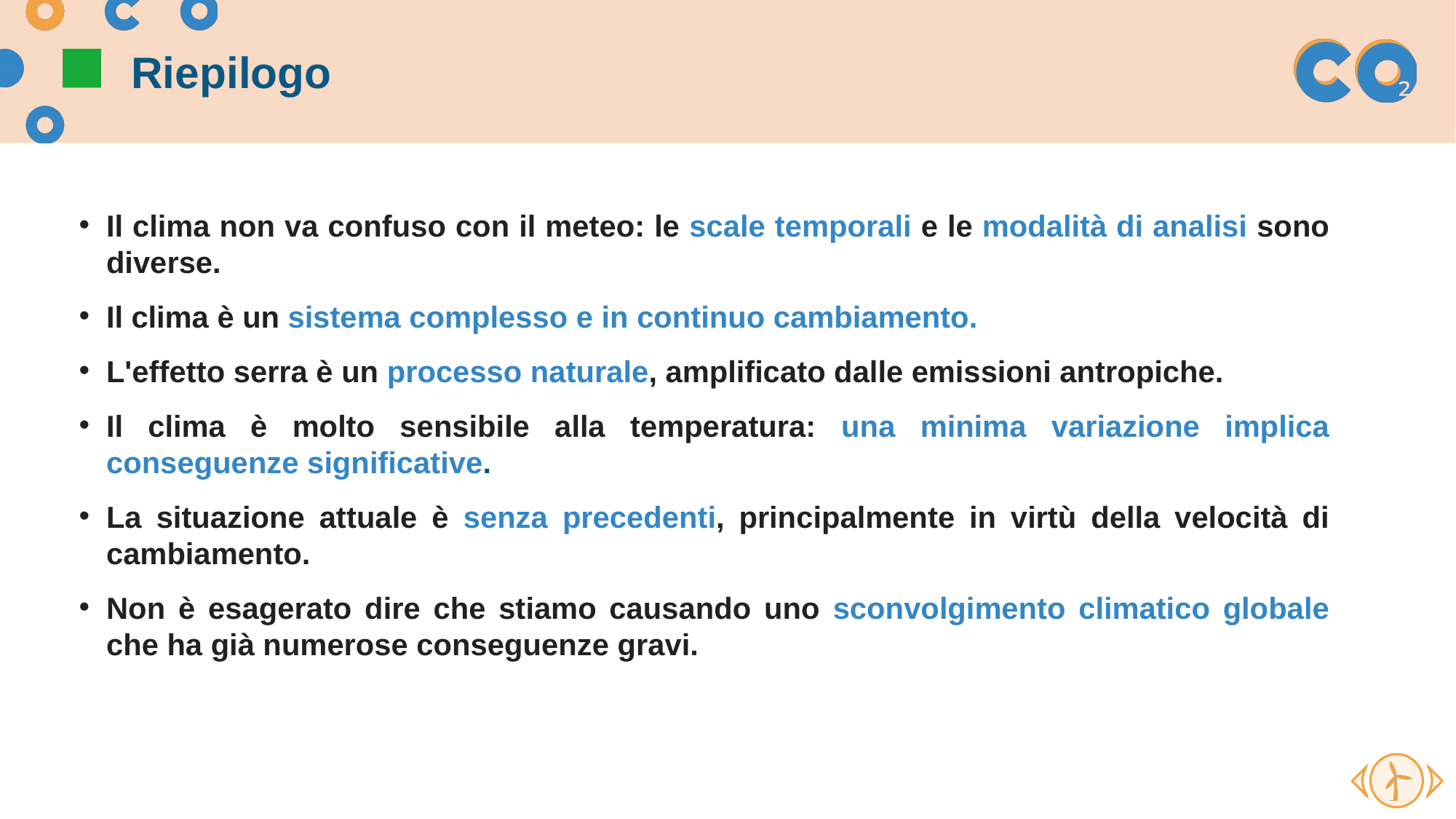

# Riepilogo

Il clima non va confuso con il meteo: le scale temporali e le modalità di analisi sono diverse.
Il clima è un sistema complesso e in continuo cambiamento.
L'effetto serra è un processo naturale, amplificato dalle emissioni antropiche.
Il clima è molto sensibile alla temperatura: una minima variazione implica conseguenze significative.
La situazione attuale è senza precedenti, principalmente in virtù della velocità di cambiamento.
Non è esagerato dire che stiamo causando uno sconvolgimento climatico globale che ha già numerose conseguenze gravi.